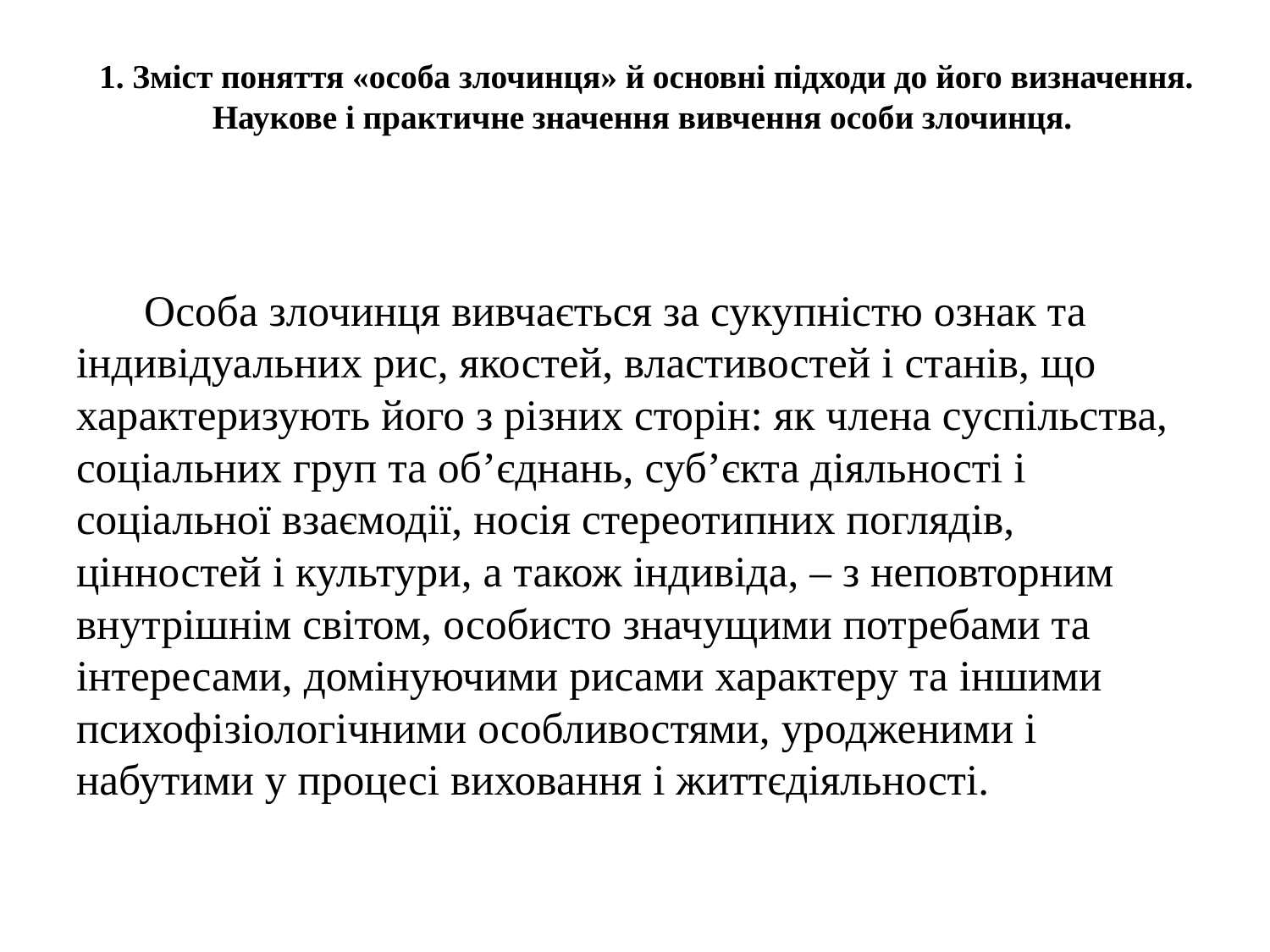

# 1. Зміст поняття «особа злочинця» й основні підходи до його визначення. Наукове і практичне значення вивчення особи злочинця.
Особа злочинця вивчається за сукупністю ознак та індивідуальних рис, якостей, властивостей і станів, що характеризують його з різних сторін: як члена суспільства, соціальних груп та об’єднань, суб’єкта діяльності і соціальної взаємодії, носія стереотипних поглядів, цінностей і культури, а також індивіда, – з неповторним внутрішнім світом, особисто значущими потребами та інтересами, домінуючими рисами характеру та іншими психофізіологічними особливостями, уродженими і набутими у процесі виховання і життєдіяльності.